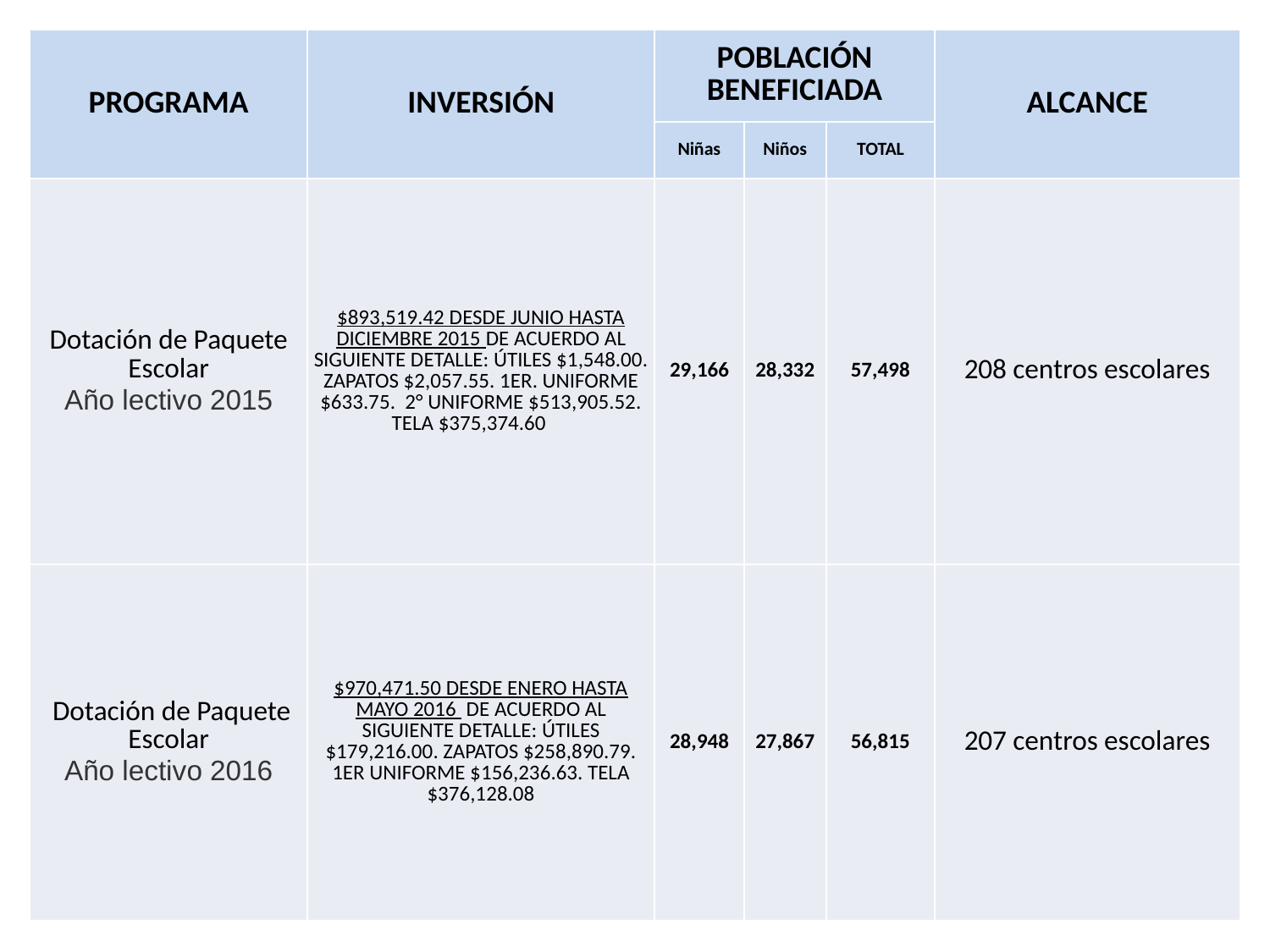

| PROGRAMA | INVERSIÓN | POBLACIÓN BENEFICIADA |  |  | ALCANCE |
| --- | --- | --- | --- | --- | --- |
|  |  | Niñas | Niños | TOTAL |  |
| Dotación de Paquete Escolar Año lectivo 2015 | $893,519.42 DESDE JUNIO HASTA DICIEMBRE 2015 DE ACUERDO AL SIGUIENTE DETALLE: ÚTILES $1,548.00. ZAPATOS $2,057.55. 1ER. UNIFORME $633.75. 2° UNIFORME $513,905.52. TELA $375,374.60 | 29,166 | 28,332 | 57,498 | 208 centros escolares |
| Dotación de Paquete Escolar Año lectivo 2016 | $970,471.50 DESDE ENERO HASTA MAYO 2016 DE ACUERDO AL SIGUIENTE DETALLE: ÚTILES $179,216.00. ZAPATOS $258,890.79. 1ER UNIFORME $156,236.63. TELA $376,128.08 | 28,948 | 27,867 | 56,815 | 207 centros escolares |